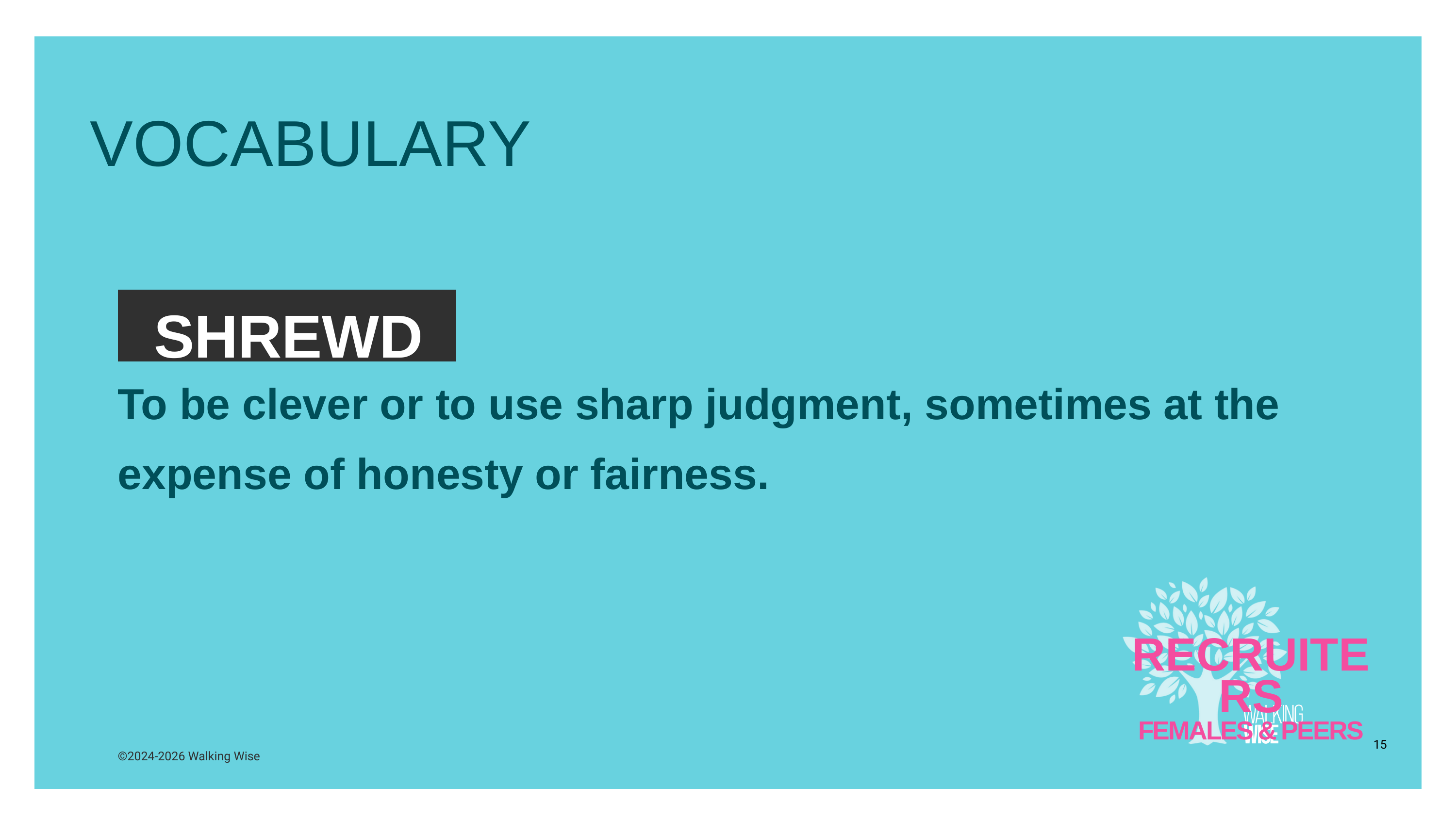

EDUCATON GUIDE
VOCABULARY
SHREWD

To be clever or to use sharp judgment, sometimes at the expense of honesty or fairness.

RECRUITERS
FEMALES & PEERS

15
©2024-2026 Walking Wise
3